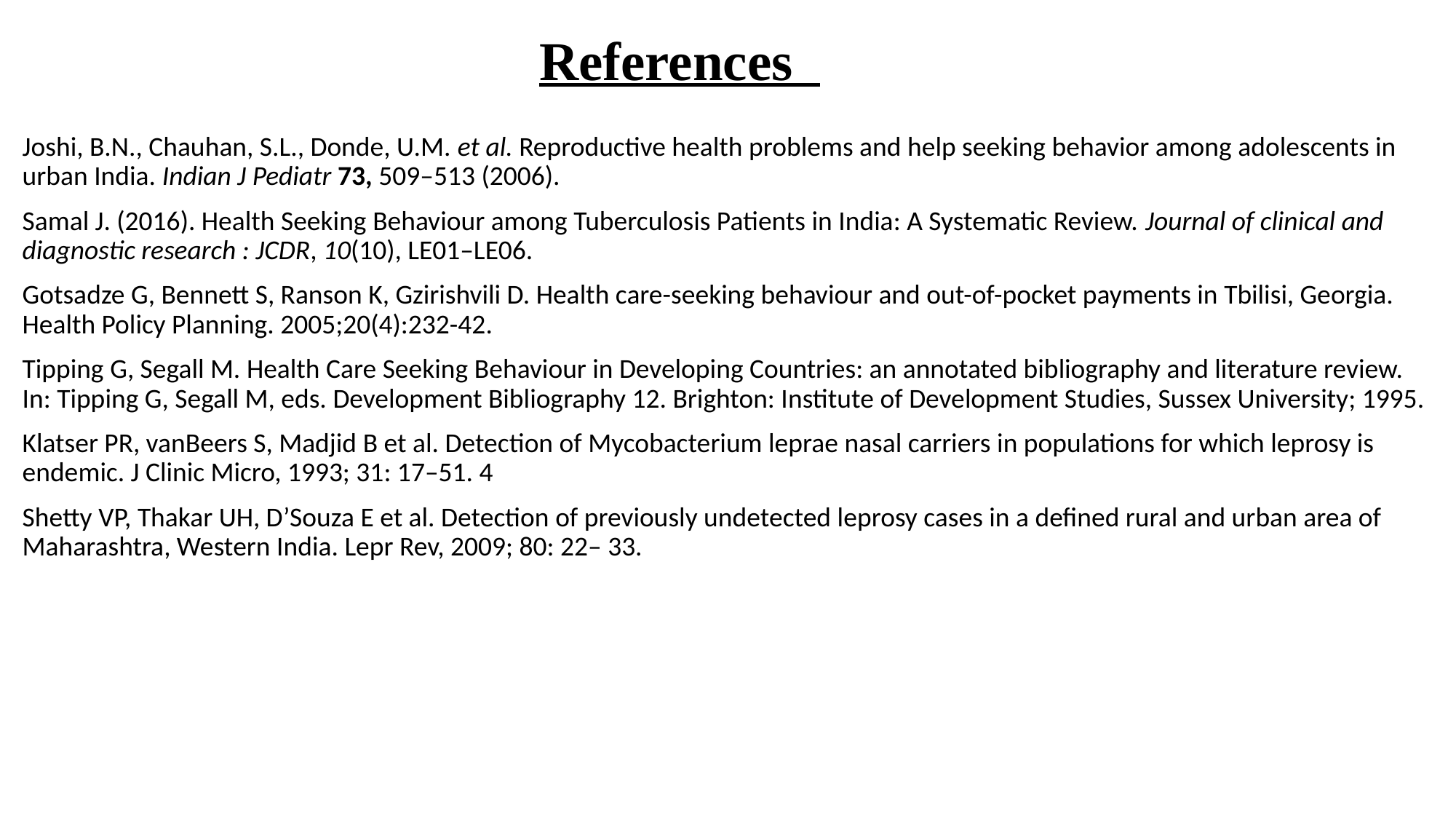

# References
Joshi, B.N., Chauhan, S.L., Donde, U.M. et al. Reproductive health problems and help seeking behavior among adolescents in urban India. Indian J Pediatr 73, 509–513 (2006).
Samal J. (2016). Health Seeking Behaviour among Tuberculosis Patients in India: A Systematic Review. Journal of clinical and diagnostic research : JCDR, 10(10), LE01–LE06.
Gotsadze G, Bennett S, Ranson K, Gzirishvili D. Health care-seeking behaviour and out-of-pocket payments in Tbilisi, Georgia. Health Policy Planning. 2005;20(4):232-42.
Tipping G, Segall M. Health Care Seeking Behaviour in Developing Countries: an annotated bibliography and literature review. In: Tipping G, Segall M, eds. Development Bibliography 12. Brighton: Institute of Development Studies, Sussex University; 1995.
Klatser PR, vanBeers S, Madjid B et al. Detection of Mycobacterium leprae nasal carriers in populations for which leprosy is endemic. J Clinic Micro, 1993; 31: 17–51. 4
Shetty VP, Thakar UH, D’Souza E et al. Detection of previously undetected leprosy cases in a defined rural and urban area of Maharashtra, Western India. Lepr Rev, 2009; 80: 22– 33.